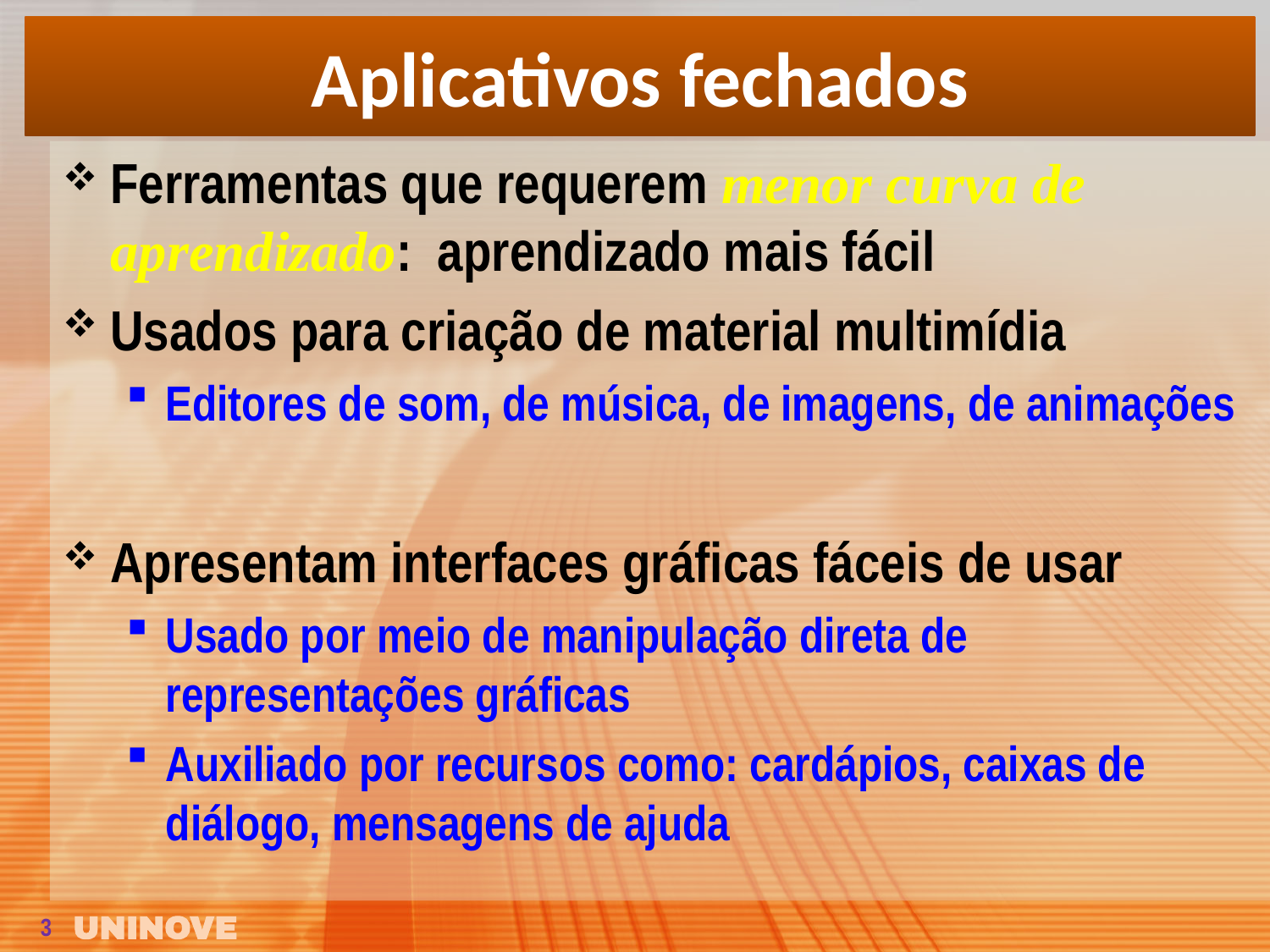

# Aplicativos fechados
Ferramentas que requerem menor curva de aprendizado:  aprendizado mais fácil
Usados para criação de material multimídia
Editores de som, de música, de imagens, de animações

Apresentam interfaces gráficas fáceis de usar
Usado por meio de manipulação direta de representações gráficas
Auxiliado por recursos como: cardápios, caixas de diálogo, mensagens de ajuda
3